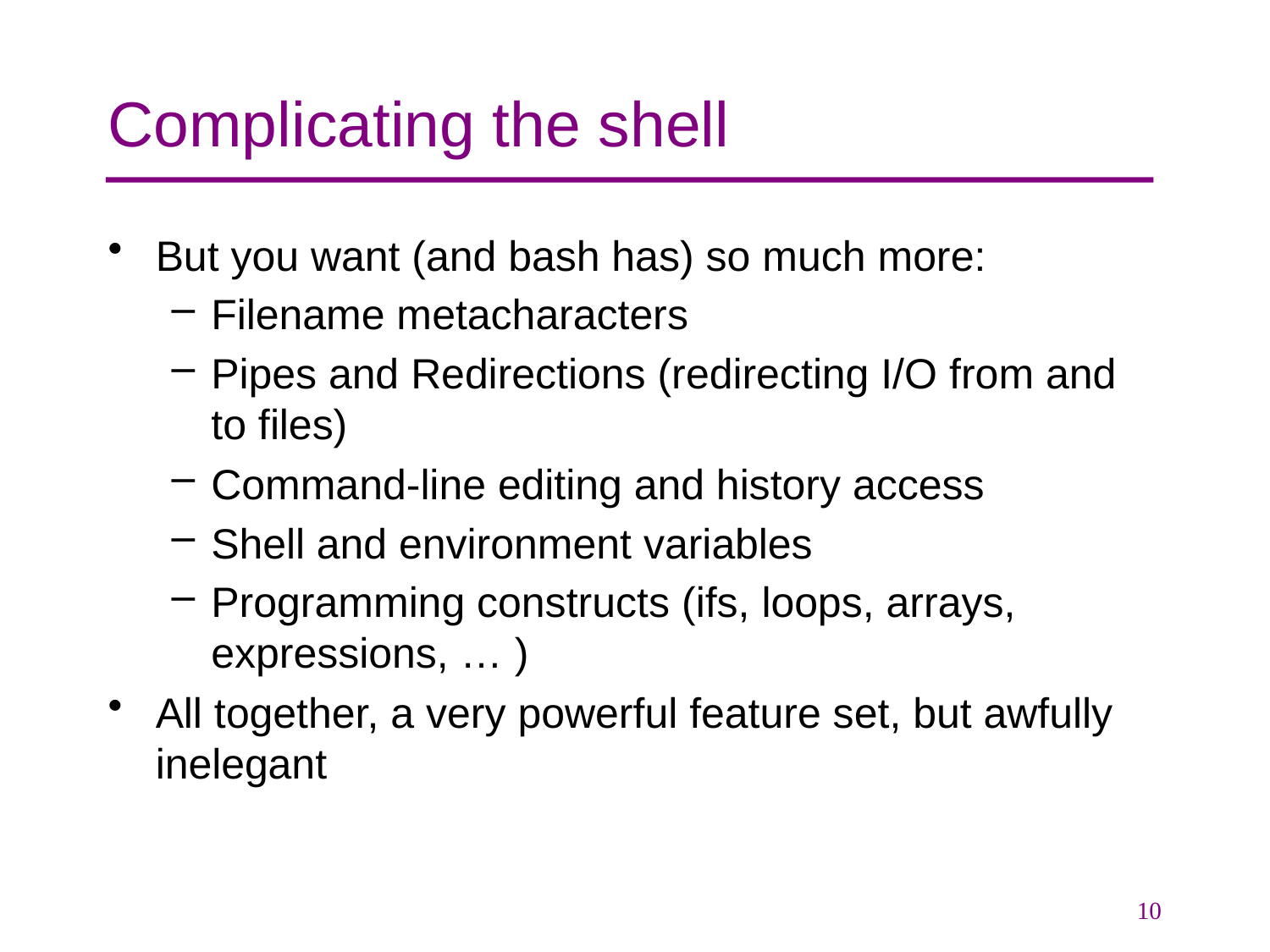

# Complicating the shell
But you want (and bash has) so much more:
Filename metacharacters
Pipes and Redirections (redirecting I/O from and to files)
Command-line editing and history access
Shell and environment variables
Programming constructs (ifs, loops, arrays, expressions, … )
All together, a very powerful feature set, but awfully inelegant
10